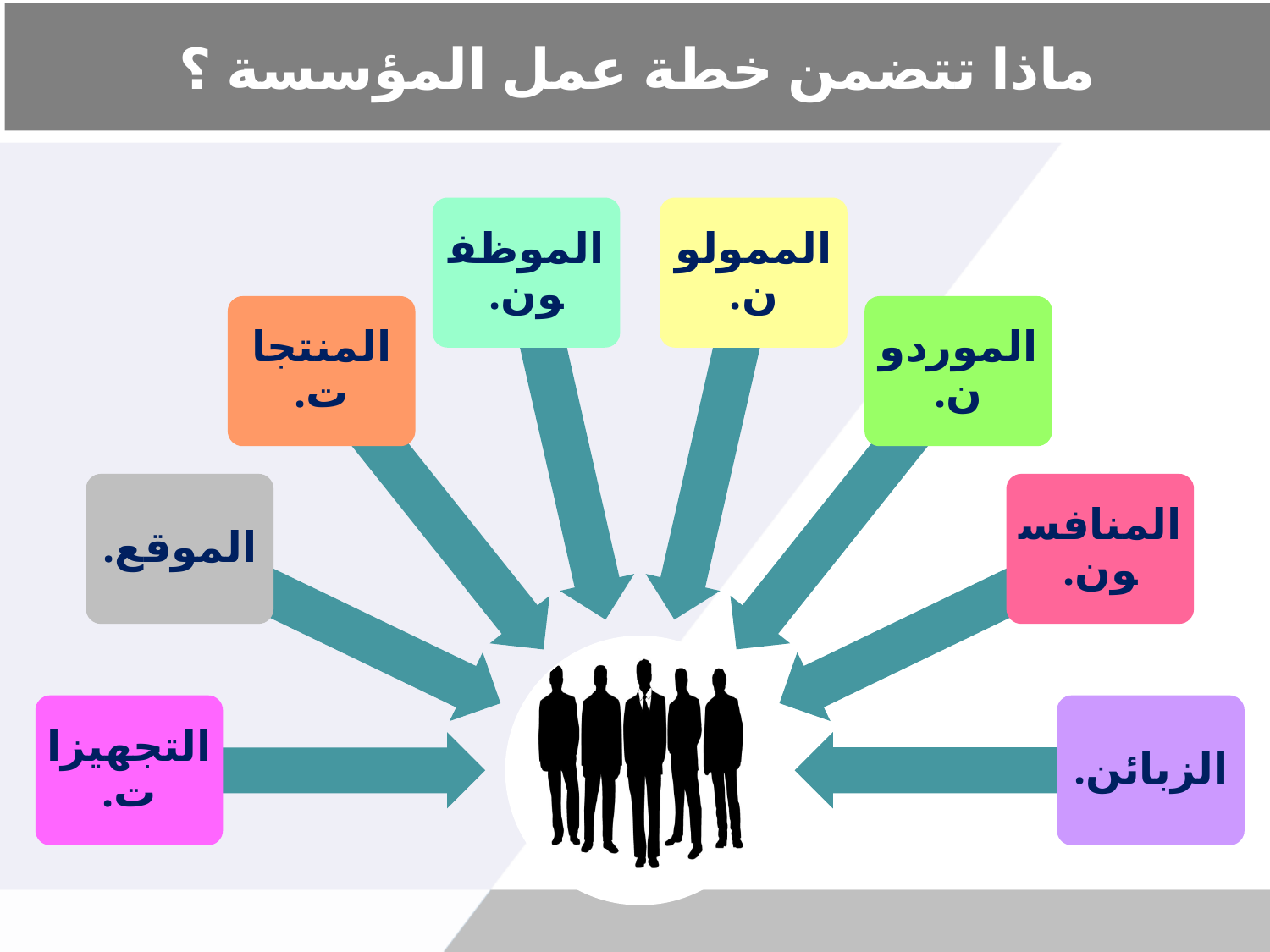

# ماذا تتضمن خطة عمل المؤسسة ؟
الموظفون.
الممولون.
المنتجات.
الموردون.

الموقع.
المنافسون.

.
التجهيزات.
الزبائن.